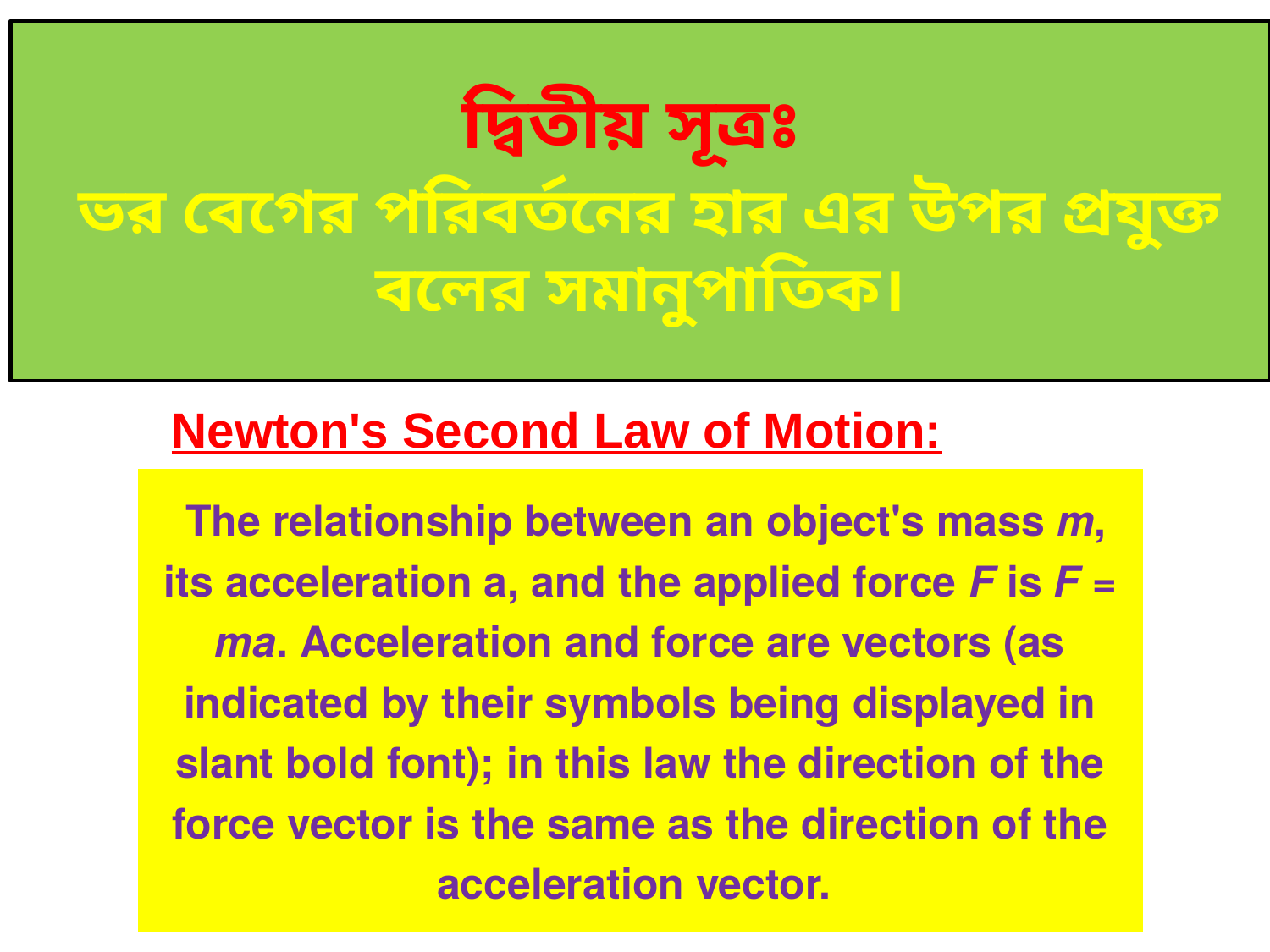

# দ্বিতীয় সূত্রঃ ভর বেগের পরিবর্তনের হার এর উপর প্রযুক্ত বলের সমানুপাতিক।
Newton's Second Law of Motion:

| The relationship between an object's mass m, its acceleration a, and the applied force F is F = ma. Acceleration and force are vectors (as indicated by their symbols being displayed in slant bold font); in this law the direction of the force vector is the same as the direction of the acceleration vector. |
| --- |